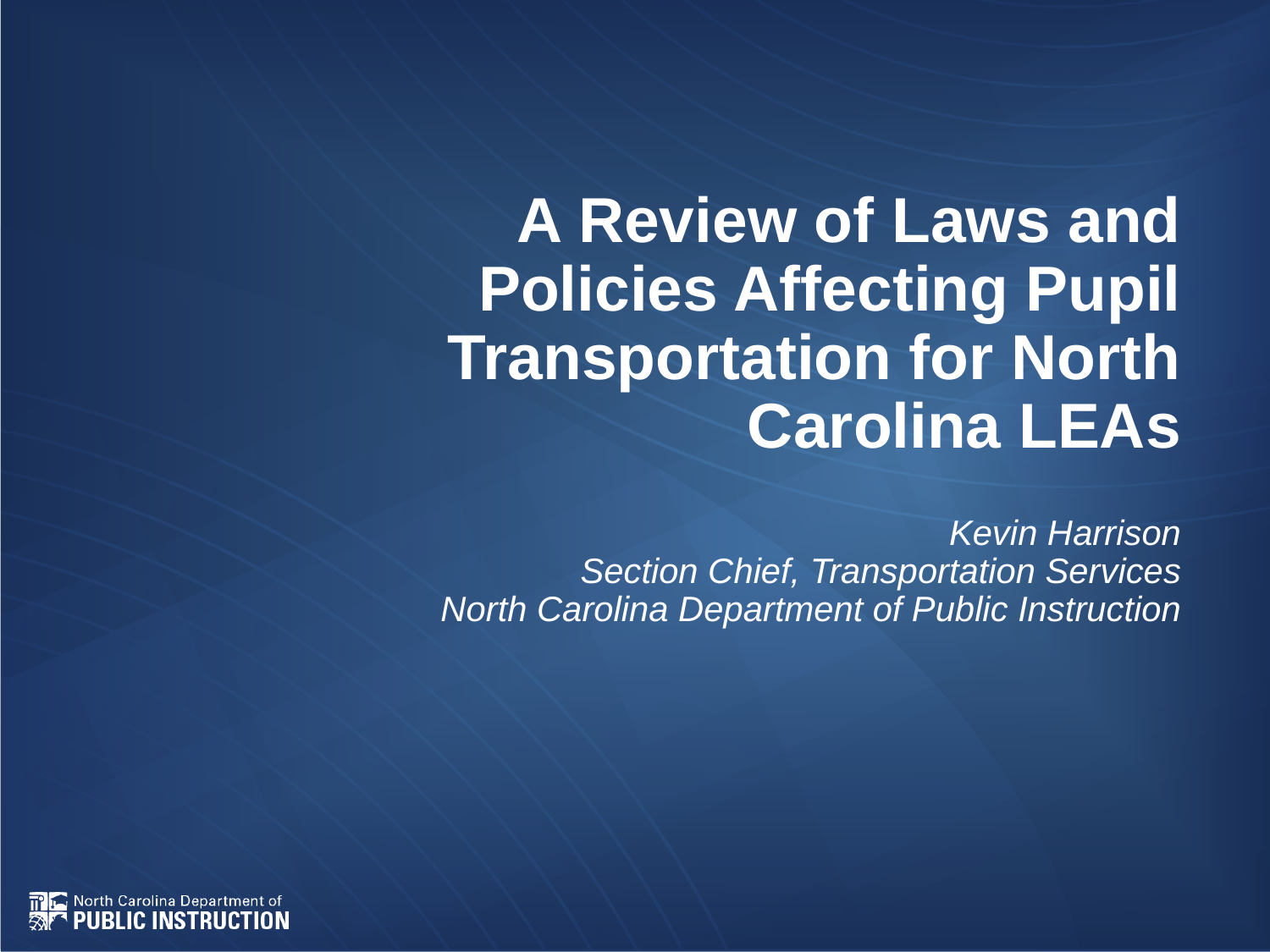

# A Review of Laws and Policies Affecting Pupil Transportation for North Carolina LEAs Kevin Harrison Section Chief, Transportation Services North Carolina Department of Public Instruction